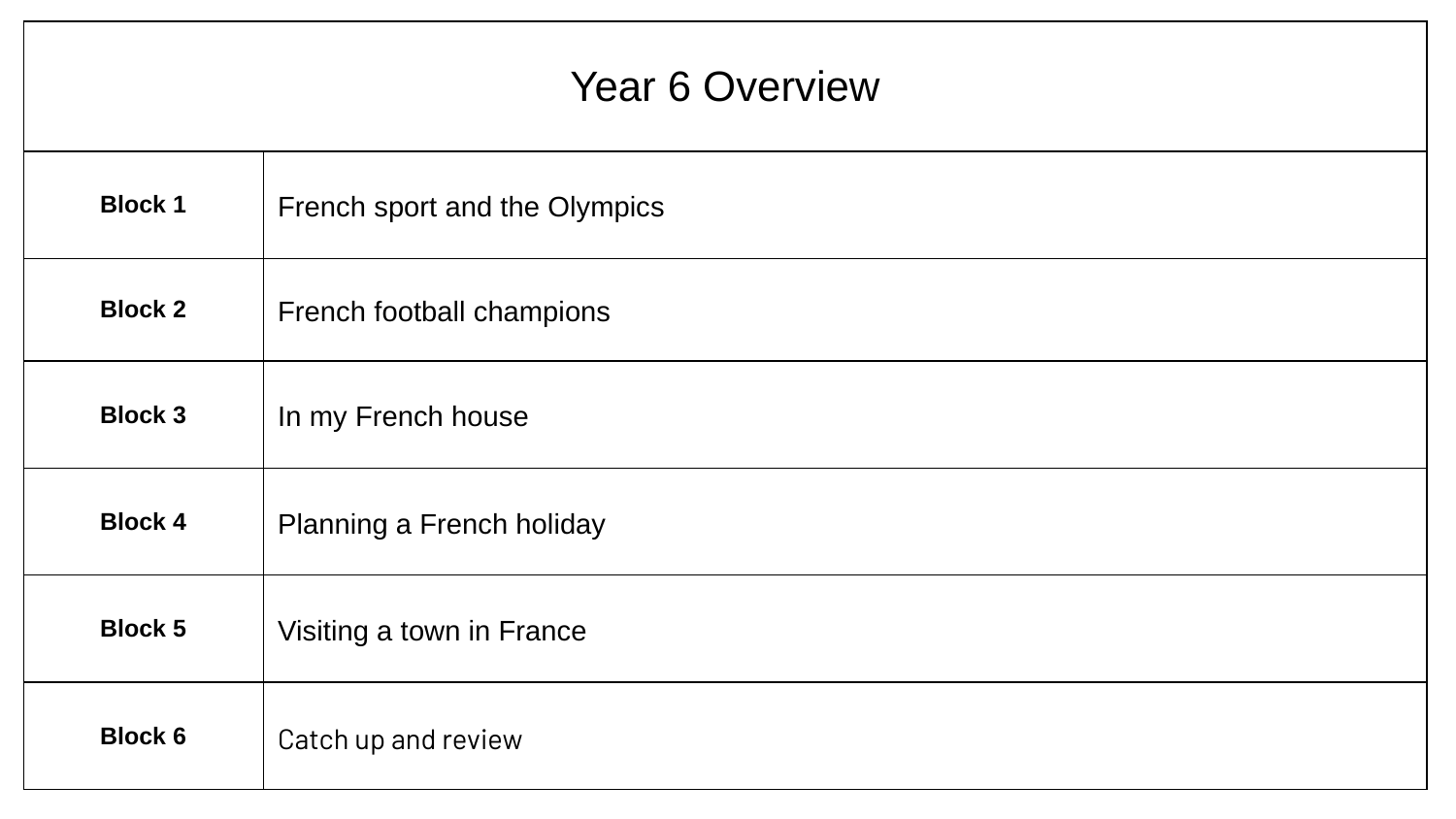

| Year 6 Overview |  |
| --- | --- |
| Block 1 | French sport and the Olympics |
| Block 2 | French football champions |
| Block 3 | In my French house |
| Block 4 | Planning a French holiday |
| Block 5 | Visiting a town in France |
| Block 6 | Catch up and review |